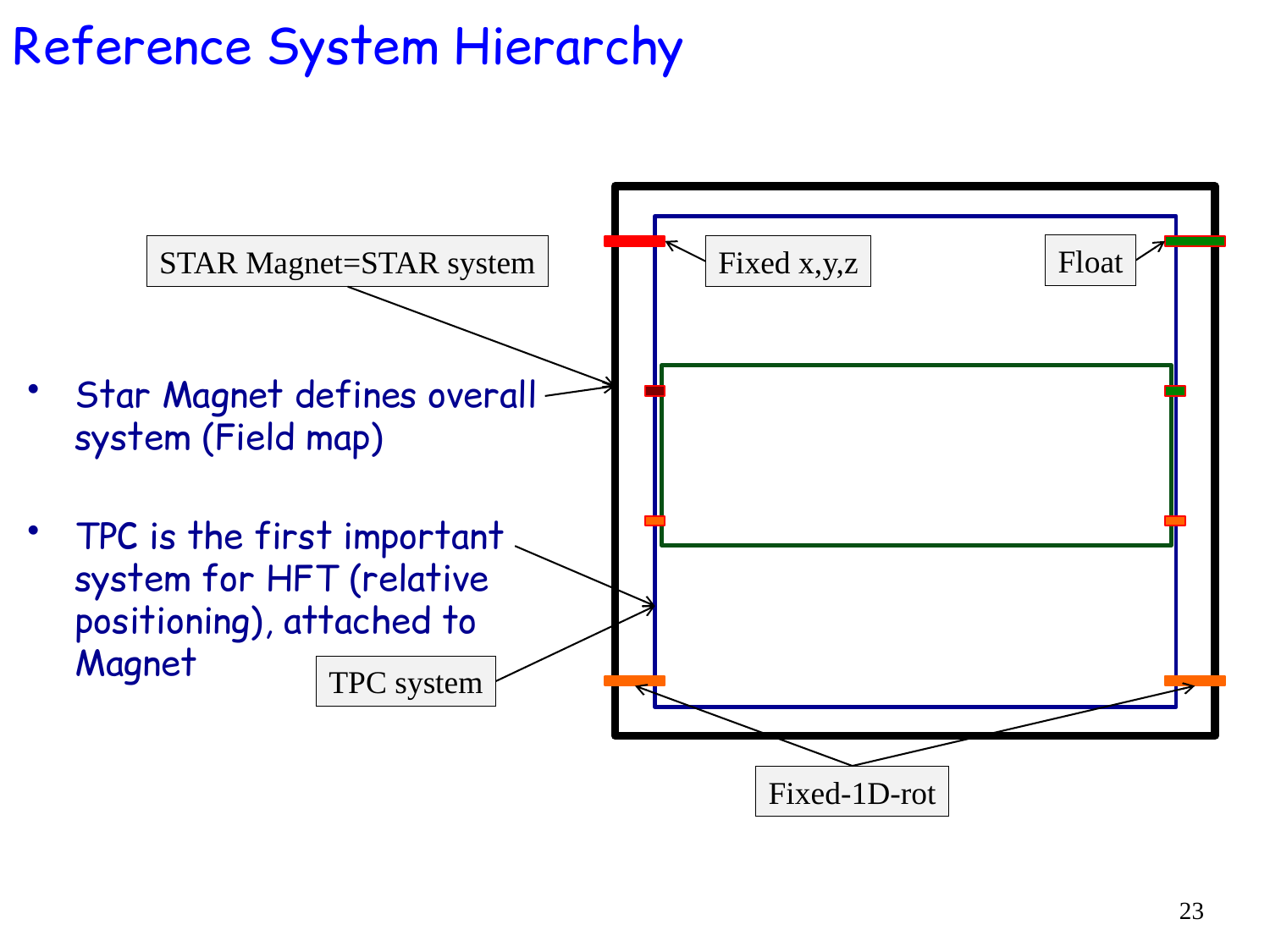

# Reference System Hierarchy

Float
STAR Magnet=STAR system

Fixed x,y,z

Star Magnet defines overall system (Field map)

TPC is the first important system for HFT (relative positioning), attached to Magnet

TPC system

Fixed-1D-rot
23